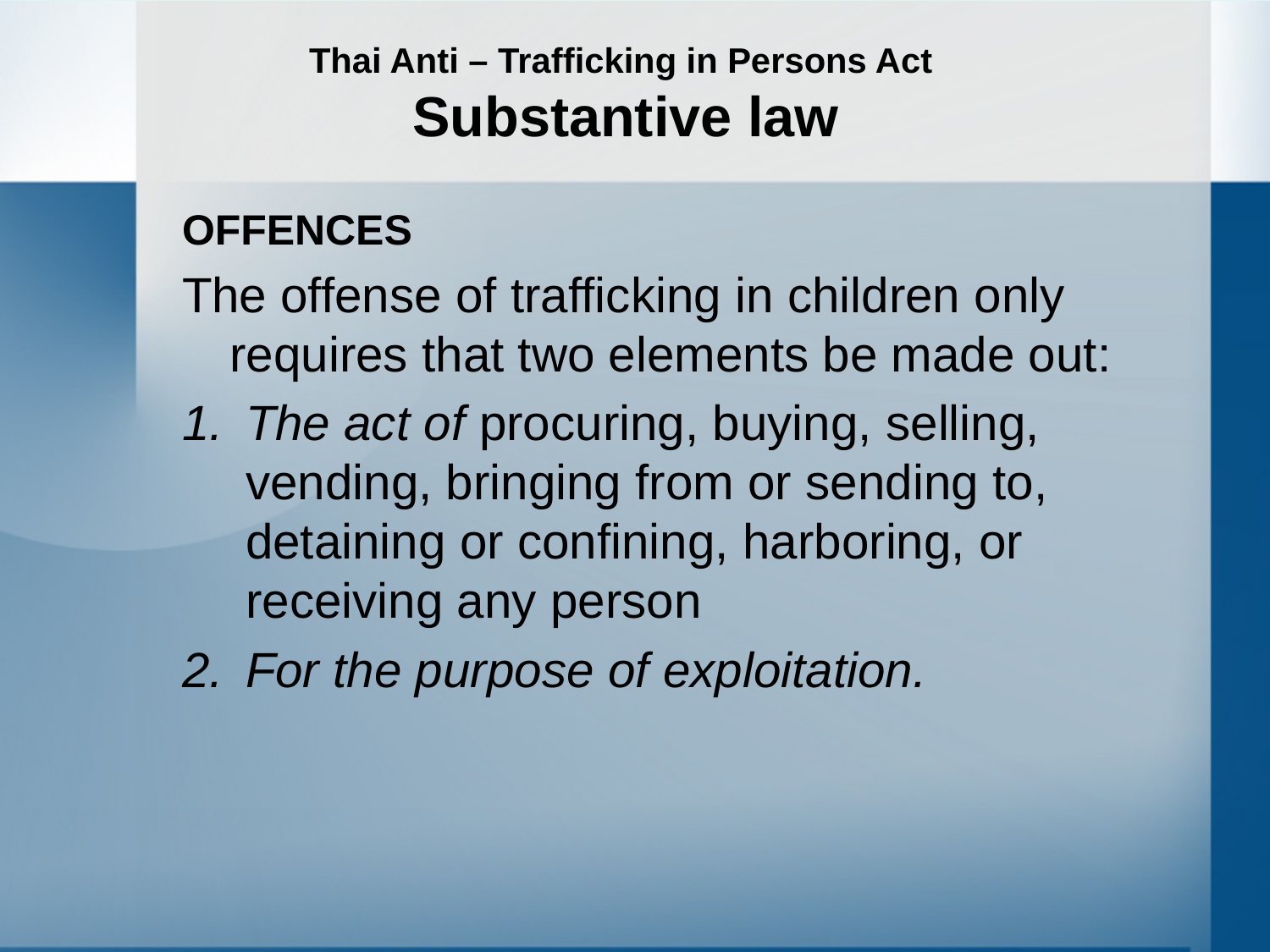

# Thai Anti – Trafficking in Persons Act Substantive law
OFFENCES
The offense of trafficking in children only requires that two elements be made out:
The act of procuring, buying, selling, vending, bringing from or sending to, detaining or confining, harboring, or receiving any person
For the purpose of exploitation.